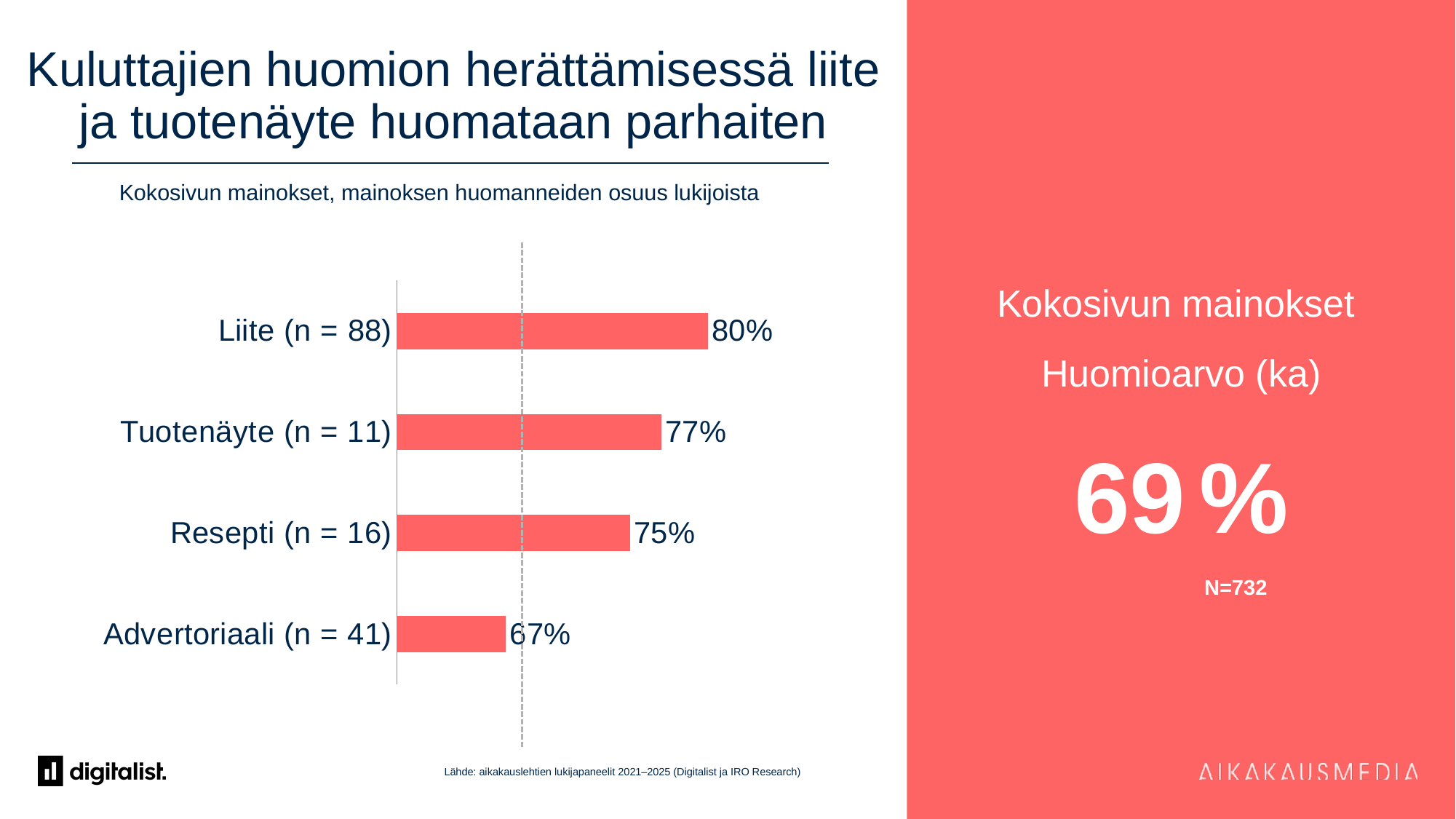

# Kuluttajien huomion herättämisessä liite ja tuotenäyte huomataan parhaiten
Kokosivun mainokset, mainoksen huomanneiden osuus lukijoista
Kokosivun mainokset
Huomioarvo (ka)
69 %
	N=732

### Chart

| Category | Toimialat |
|---|---|
| Liite (n = 88) | 0.8 |
| Tuotenäyte (n = 11) | 0.77 |
| Resepti (n = 16) | 0.75 |
| Advertoriaali (n = 41) | 0.67 |
Lähde: aikakauslehtien lukijapaneelit 2021–2025 (Digitalist ja IRO Research)